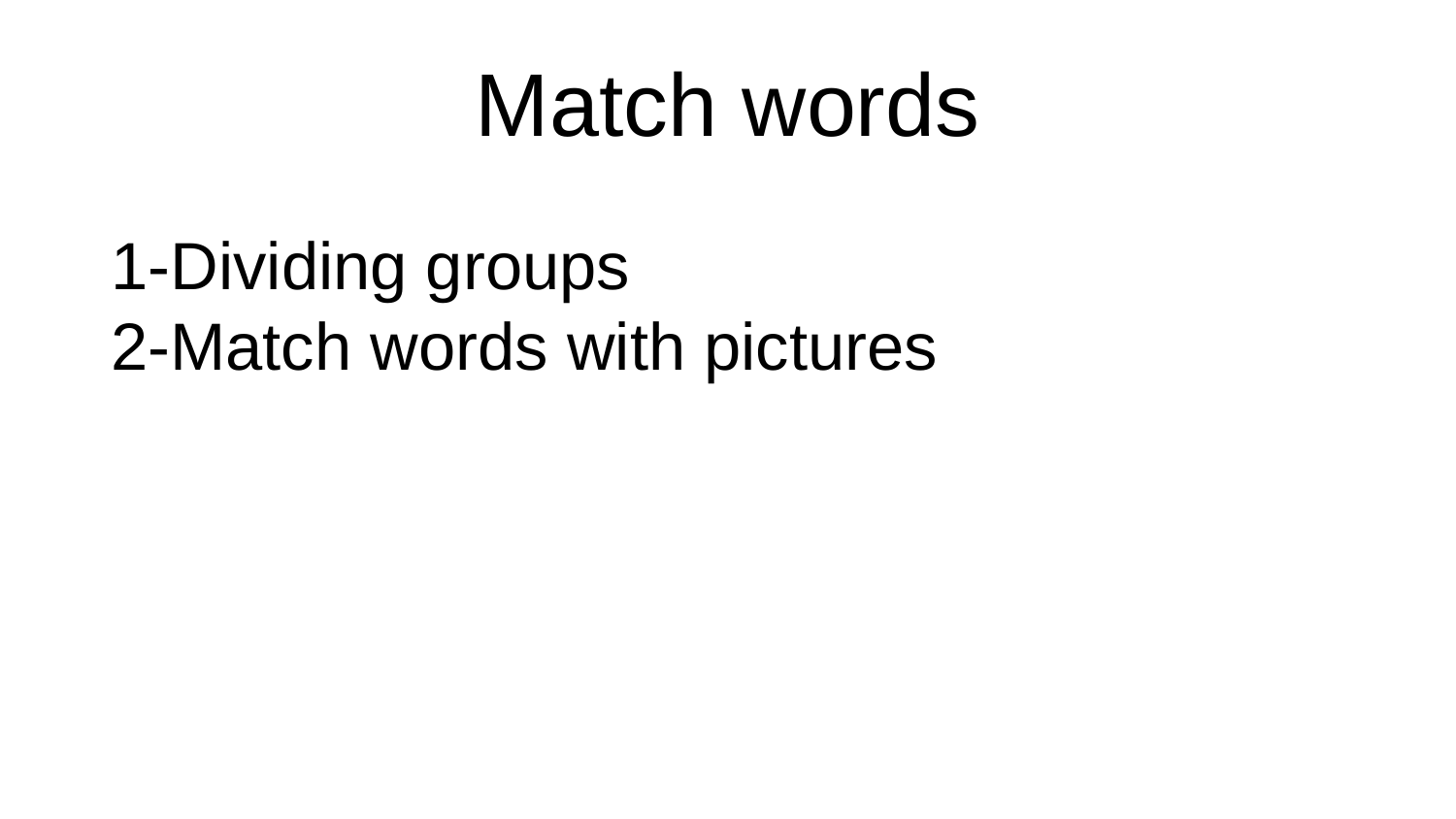

# Match words
1-Dividing groups
2-Match words with pictures